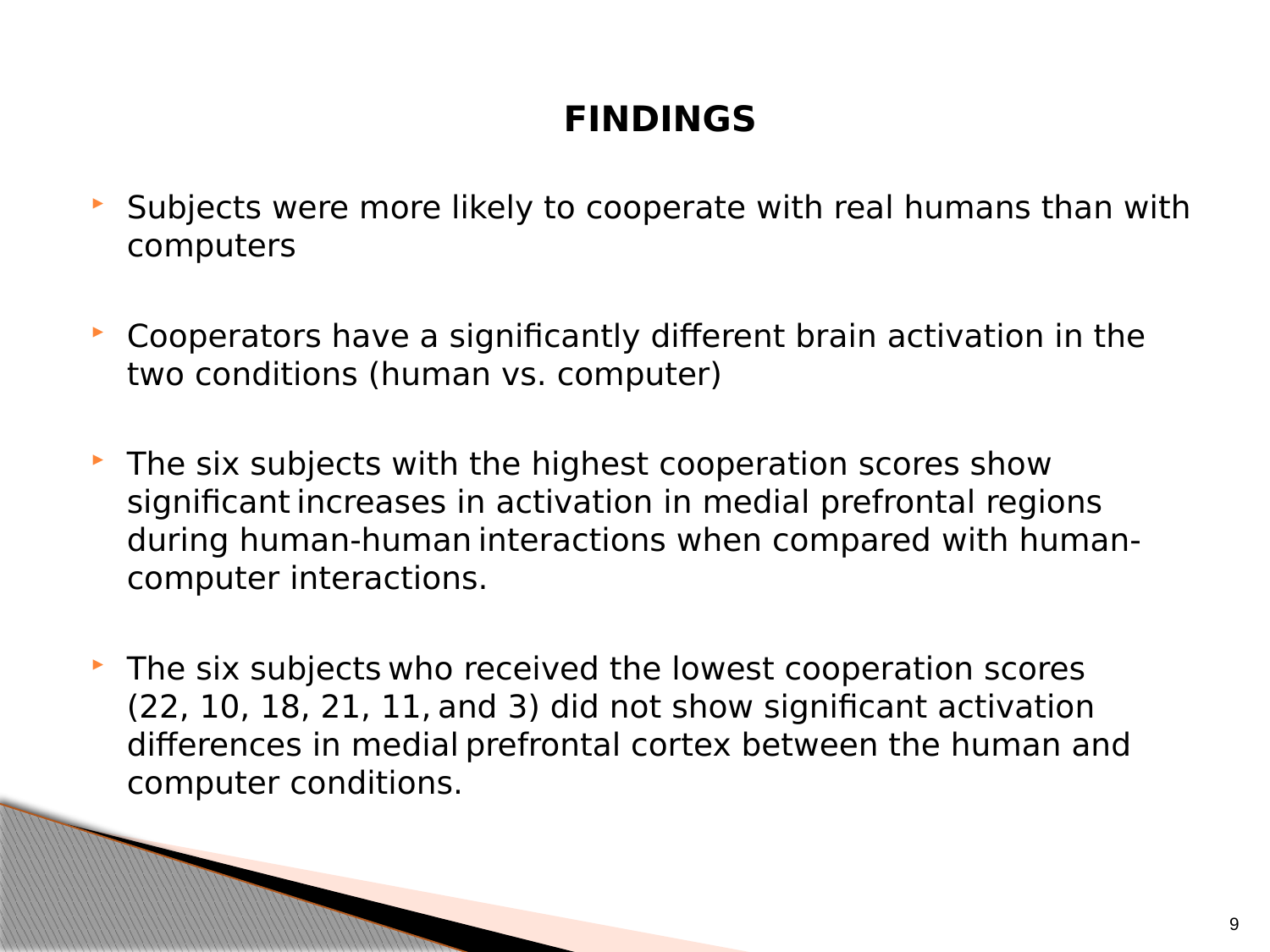

Findings

Subjects were more likely to cooperate with real humans than with computers

Cooperators have a significantly different brain activation in the two conditions (human vs. computer)

The six subjects with the highest cooperation scores show significant increases in activation in medial prefrontal regions during human-human interactions when compared with human-computer interactions.

The six subjects who received the lowest cooperation scores (22, 10, 18, 21, 11, and 3) did not show significant activation differences in medial prefrontal cortex between the human and computer conditions.

9